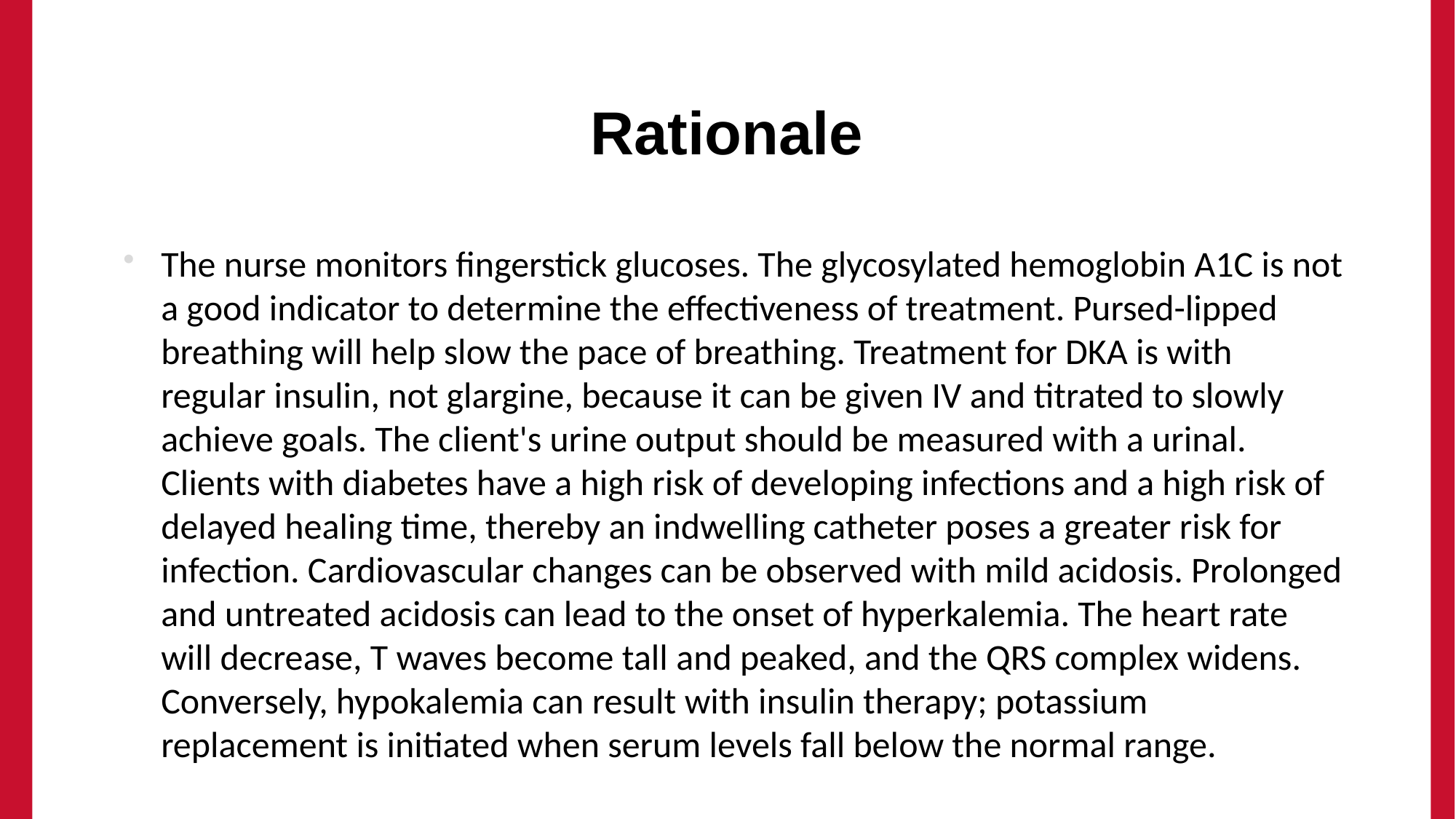

# Rationale
The nurse monitors fingerstick glucoses. The glycosylated hemoglobin A1C is not a good indicator to determine the effectiveness of treatment. Pursed-lipped breathing will help slow the pace of breathing. Treatment for DKA is with regular insulin, not glargine, because it can be given IV and titrated to slowly achieve goals. The client's urine output should be measured with a urinal. Clients with diabetes have a high risk of developing infections and a high risk of delayed healing time, thereby an indwelling catheter poses a greater risk for infection. Cardiovascular changes can be observed with mild acidosis. Prolonged and untreated acidosis can lead to the onset of hyperkalemia. The heart rate will decrease, T waves become tall and peaked, and the QRS complex widens. Conversely, hypokalemia can result with insulin therapy; potassium replacement is initiated when serum levels fall below the normal range.